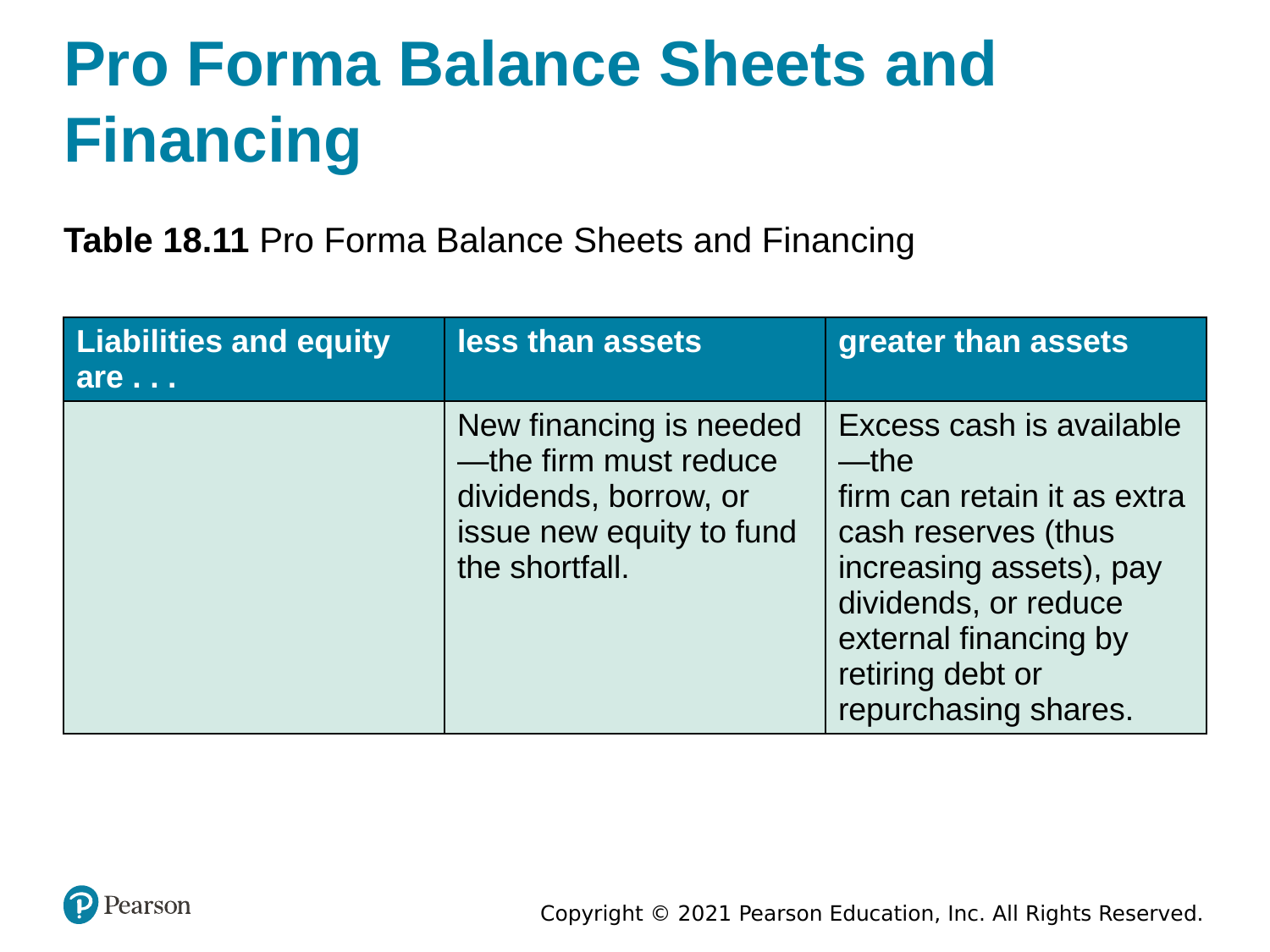

# Pro Forma Balance Sheets and Financing
Table 18.11 Pro Forma Balance Sheets and Financing
| Liabilities and equity are . . . | less than assets | greater than assets |
| --- | --- | --- |
| Blank | New financing is needed—the firm must reduce dividends, borrow, or issue new equity to fund the shortfall. | Excess cash is available—the firm can retain it as extra cash reserves (thus increasing assets), pay dividends, or reduce external financing by retiring debt or repurchasing shares. |